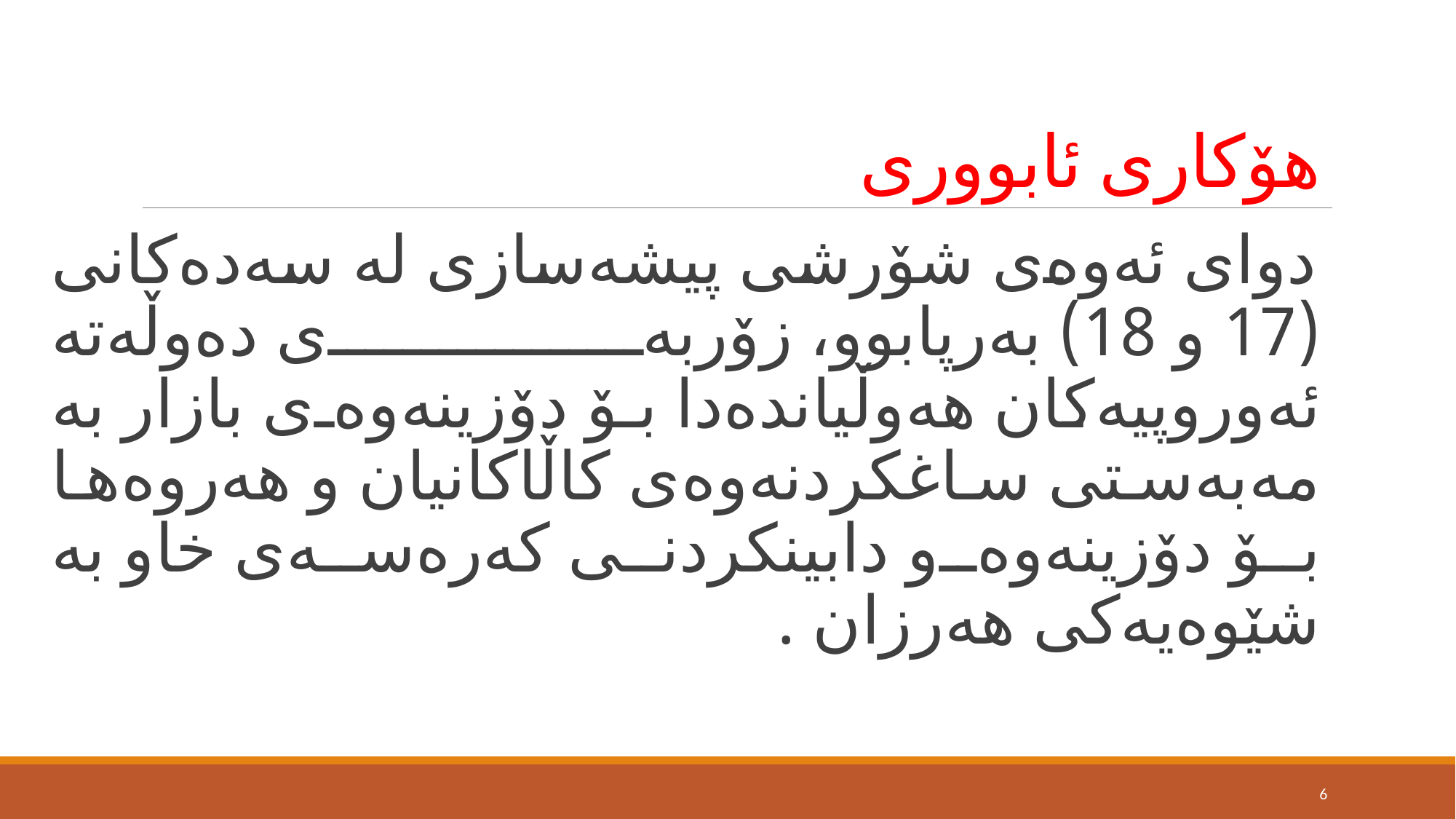

# هۆکاری ئابووری
دوای ئە‌وەی شۆرشی پیشە‌سازی لە‌ سە‌دە‌كانی (17 و 18) بە‌رپابوو، زۆربە‌ی دەوڵەتە‌ ئە‌وروپیە‌كان هە‌وڵیاندە‌دا بۆ دۆزینە‌وە‌ی بازار بە‌ مە‌بە‌ستی ساغكردنە‌وە‌ی كاڵاكانیان و هە‌روە‌ها بۆ دۆزینە‌وە‌و دابینكردنی كە‌رە‌سە‌ی خاو بە‌ شێوە‌یە‌كی هە‌رزان .
6